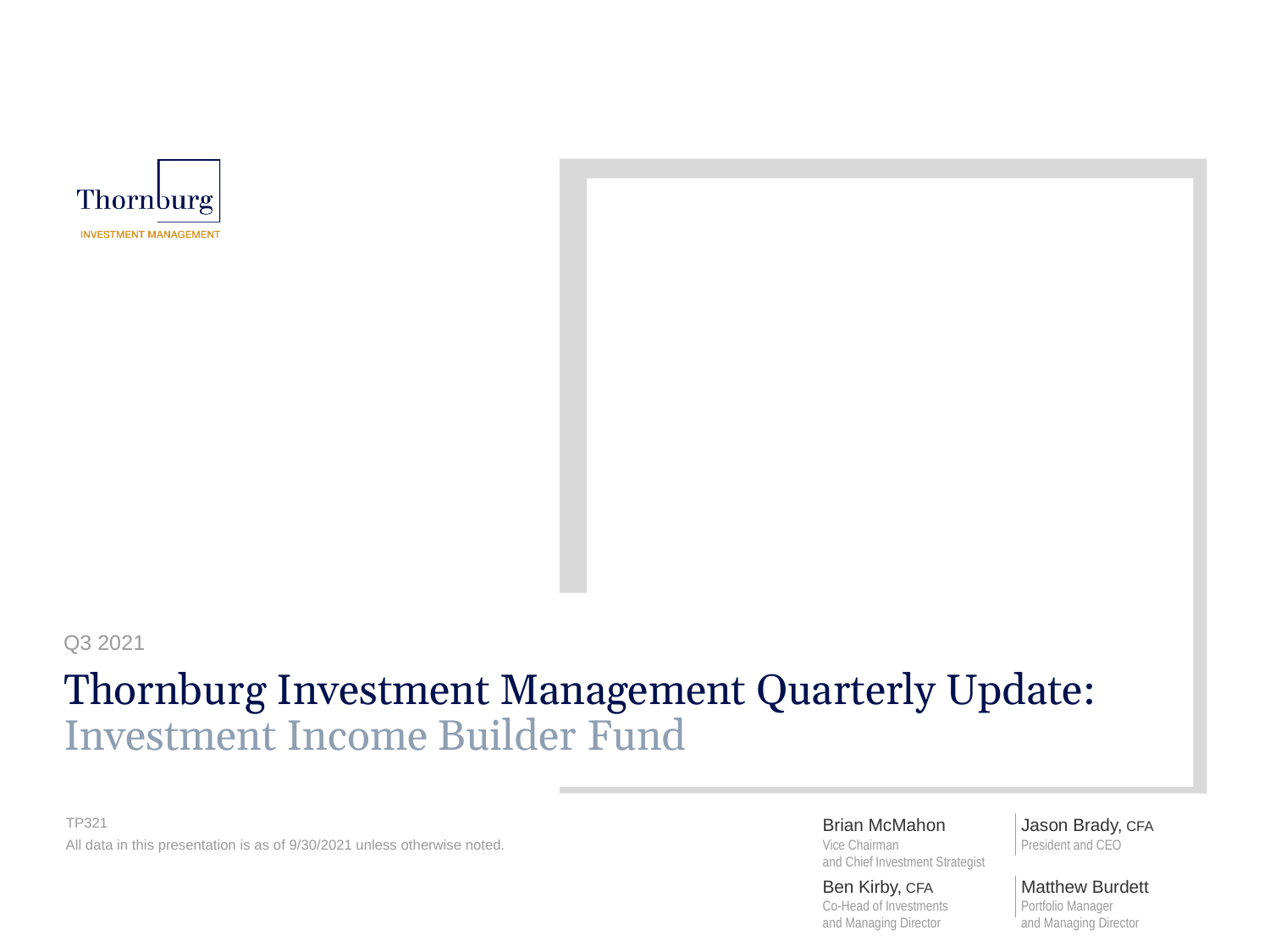

Q3 2021
# Thornburg Investment Management Quarterly Update: Investment Income Builder Fund
TP321

Brian McMahon
Jason Brady, CFA
President and CEO
All data in this presentation is as of 9/30/2021 unless otherwise noted.
Vice Chairman
and Chief Investment Strategist
Ben Kirby, CFA
Matthew Burdett
Co-Head of Investments
and Managing Director
Portfolio Manager
and Managing Director